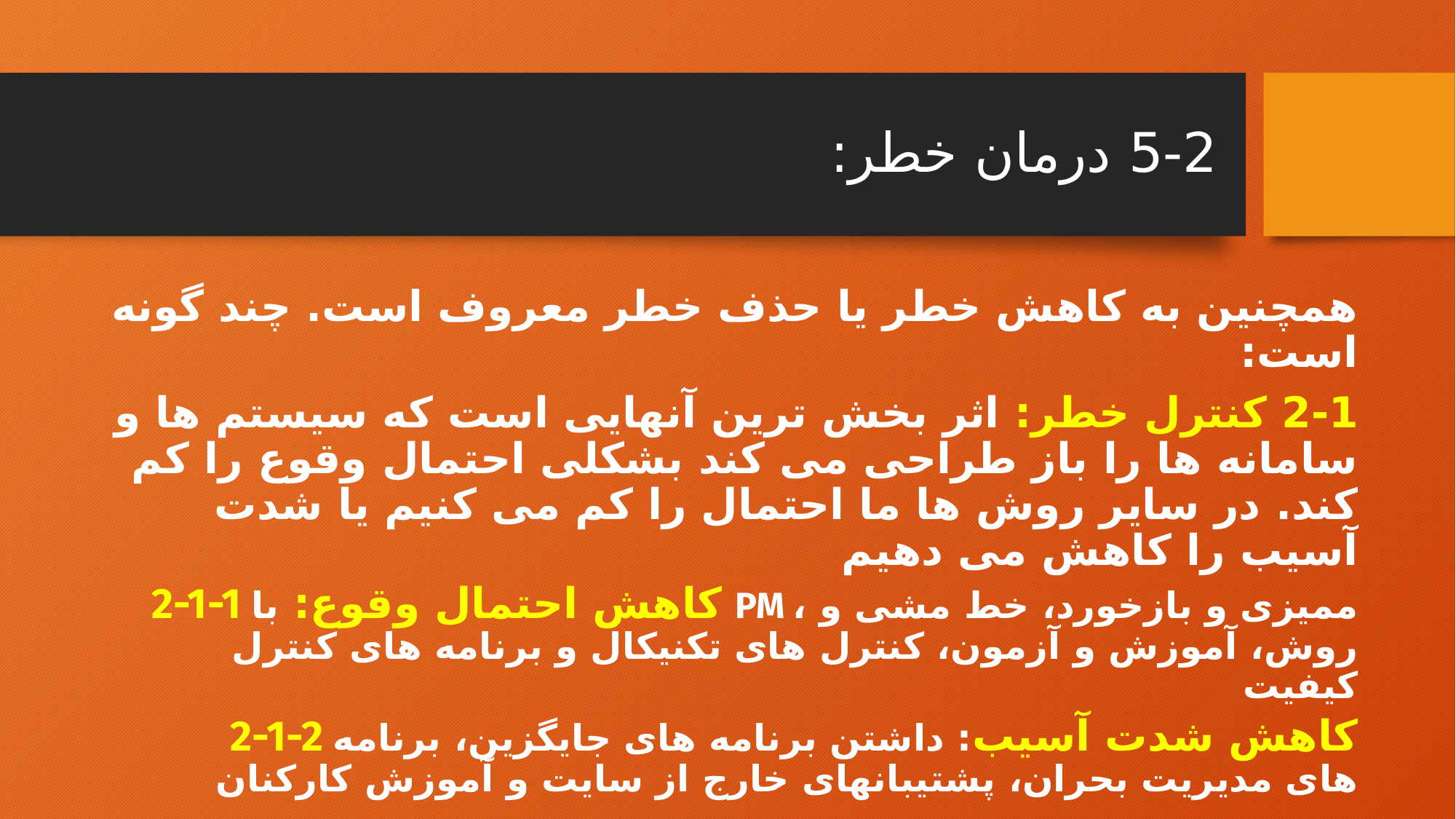

# 5-2 درمان خطر:
همچنین به کاهش خطر یا حذف خطر معروف است. چند گونه است:
2-1 کنترل خطر: اثر بخش ترین آنهایی است که سیستم ها و سامانه ها را باز طراحی می کند بشکلی احتمال وقوع را کم کند. در سایر روش ها ما احتمال را کم می کنیم یا شدت آسیب را کاهش می دهیم
2-1-1 کاهش احتمال وقوع: با PM ، ممیزی و بازخورد، خط مشی و روش، آموزش و آزمون، کنترل های تکنیکال و برنامه های کنترل کیفیت
2-1-2 کاهش شدت آسیب: داشتن برنامه های جایگزین، برنامه های مدیریت بحران، پشتیبانهای خارج از سایت و آموزش کارکنان